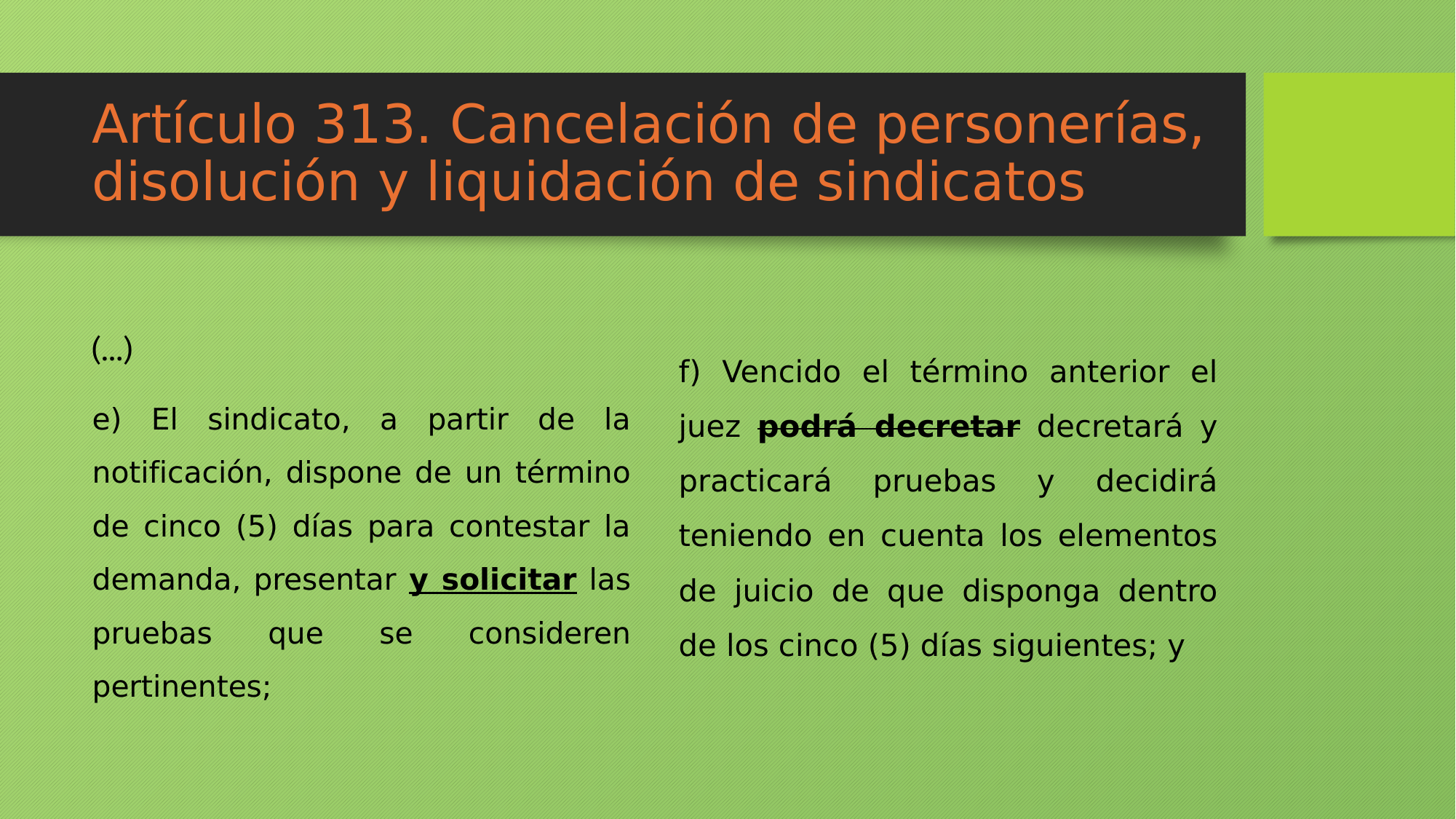

# Artículo 313. Cancelación de personerías, disolución y liquidación de sindicatos

(…)
e) El sindicato, a partir de la notificación, dispone de un término de cinco (5) días para contestar la demanda, presentar y solicitar las pruebas que se consideren pertinentes;

f) Vencido el término anterior el juez podrá decretar decretará y practicará pruebas y decidirá teniendo en cuenta los elementos de juicio de que disponga dentro de los cinco (5) días siguientes; y